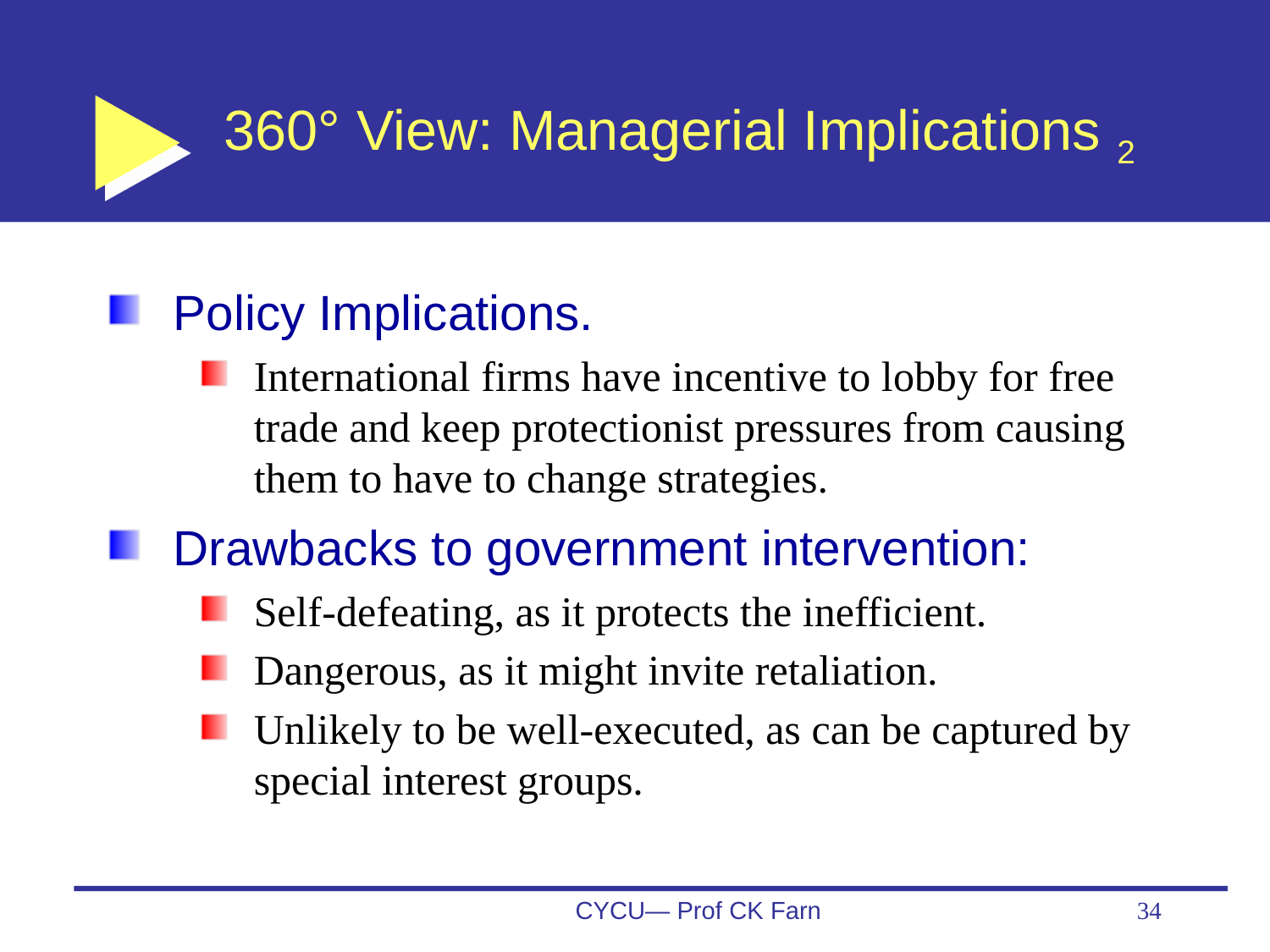

# 360° View: Managerial Implications 2
Policy Implications.
International firms have incentive to lobby for free trade and keep protectionist pressures from causing them to have to change strategies.
Drawbacks to government intervention:
Self-defeating, as it protects the inefficient.
Dangerous, as it might invite retaliation.
Unlikely to be well-executed, as can be captured by special interest groups.

CYCU— Prof CK Farn
34